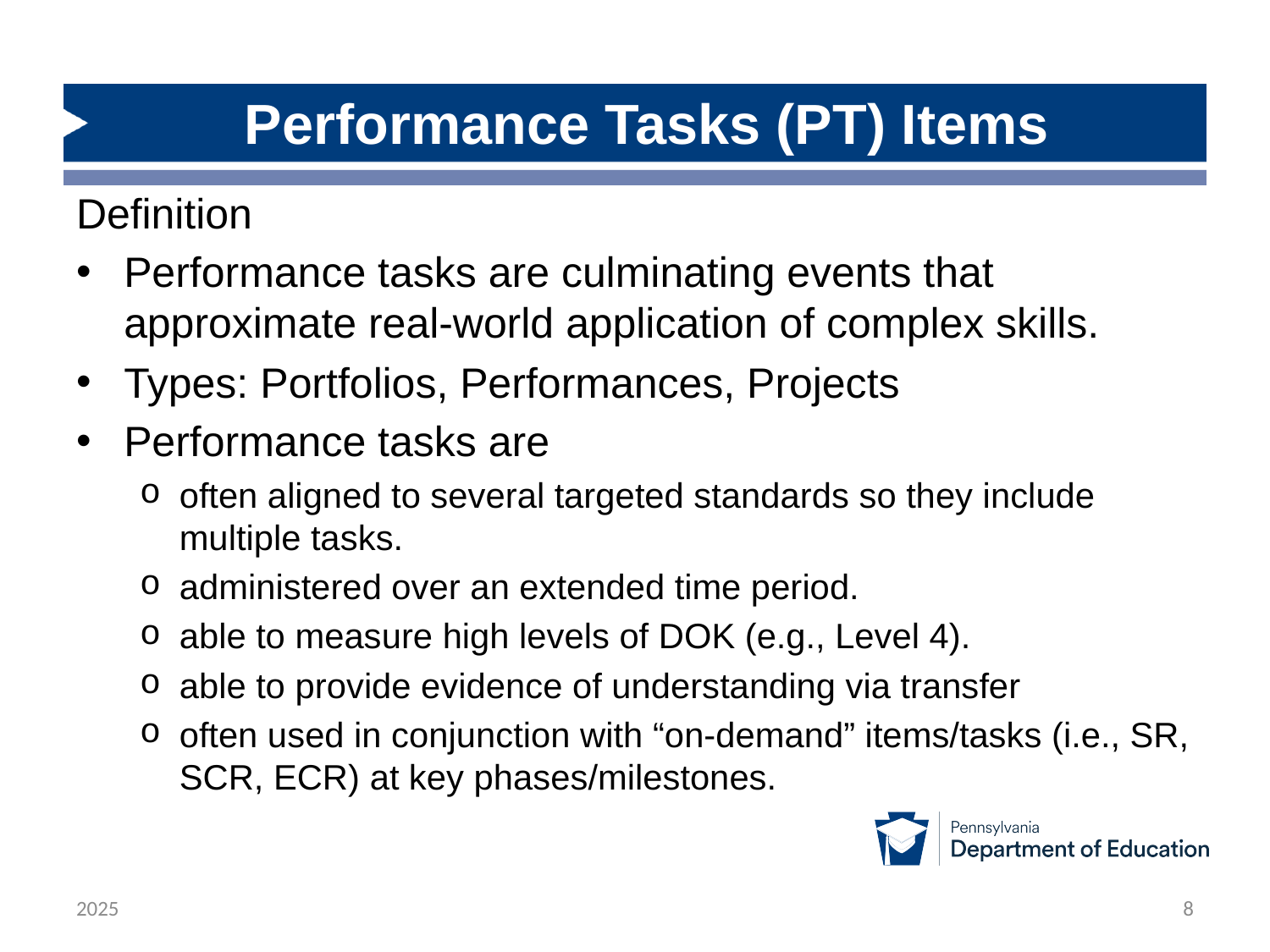

# Performance Tasks (PT) Items
Definition
Performance tasks are culminating events that approximate real-world application of complex skills.
Types: Portfolios, Performances, Projects
Performance tasks are
often aligned to several targeted standards so they include multiple tasks.​
administered over an extended time period.​
able to measure high levels of DOK (e.g., Level 4).​
able to provide evidence of understanding via transfer​
often used in conjunction with “on-demand” items/tasks (i.e., SR, SCR, ECR) at key phases/milestones.
2025
8